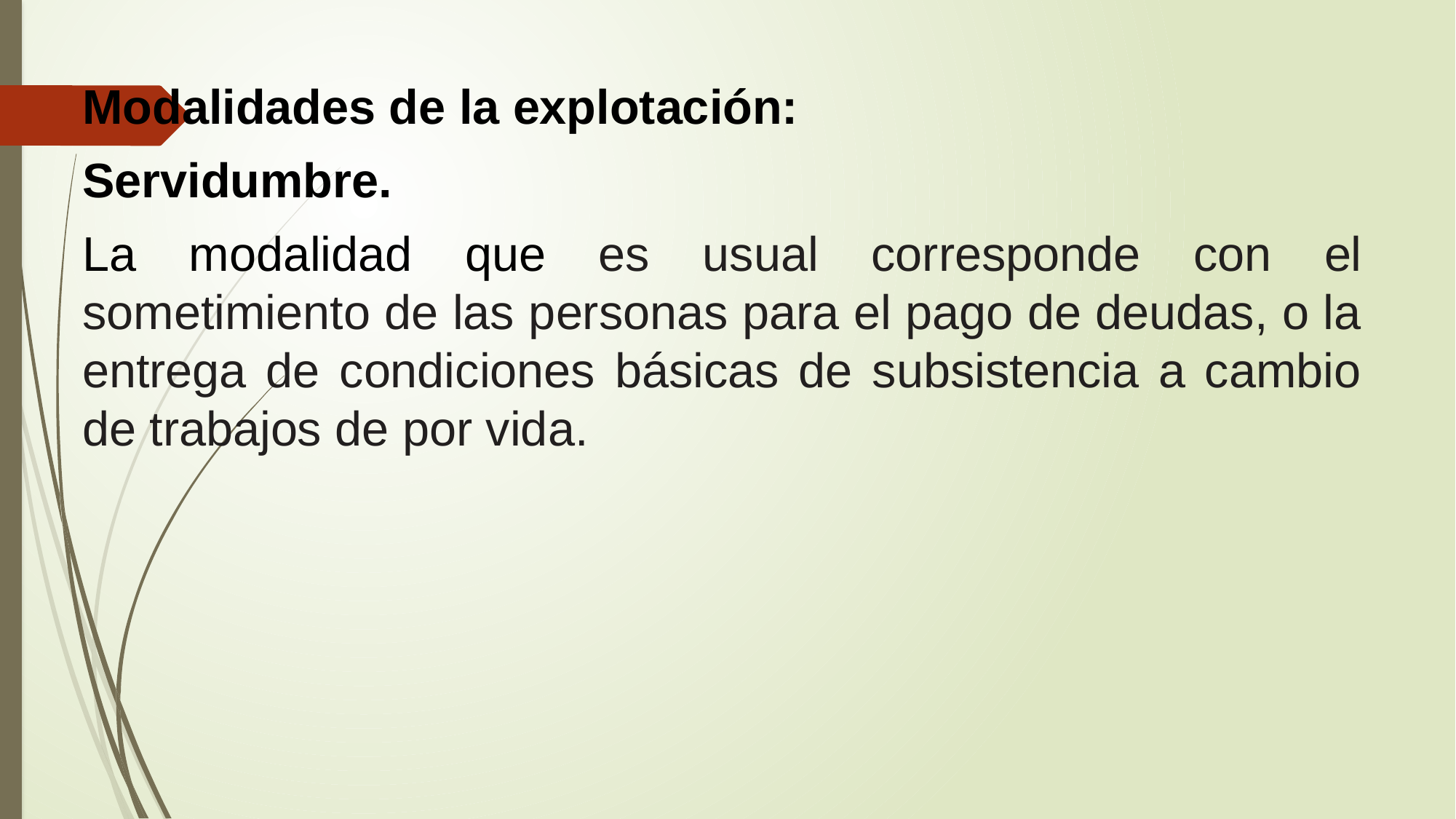

#
Modalidades de la explotación:
Servidumbre.
La modalidad que es usual corresponde con el sometimiento de las personas para el pago de deudas, o la entrega de condiciones básicas de subsistencia a cambio de trabajos de por vida.